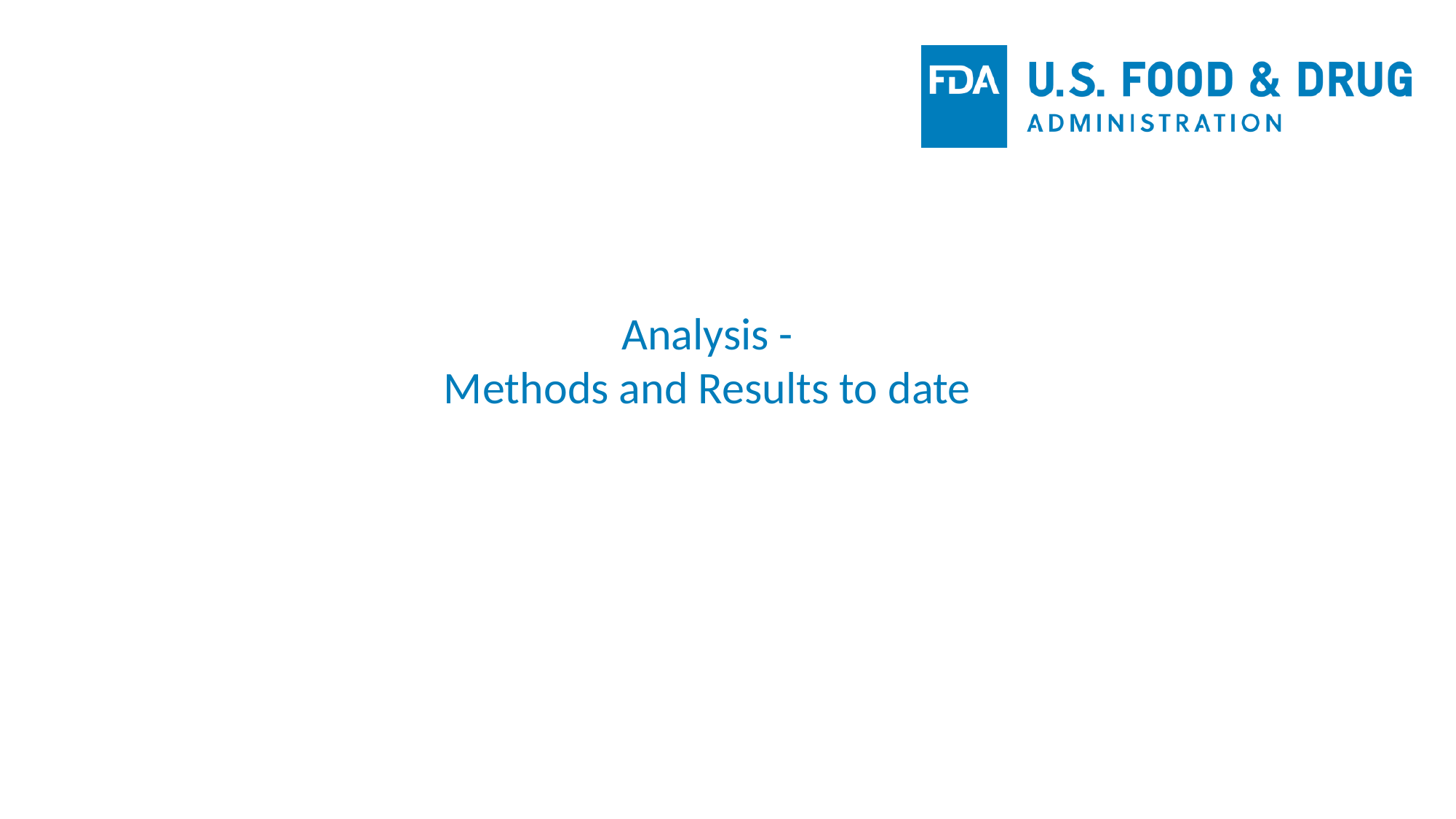

# Analysis - Methods and Results to date